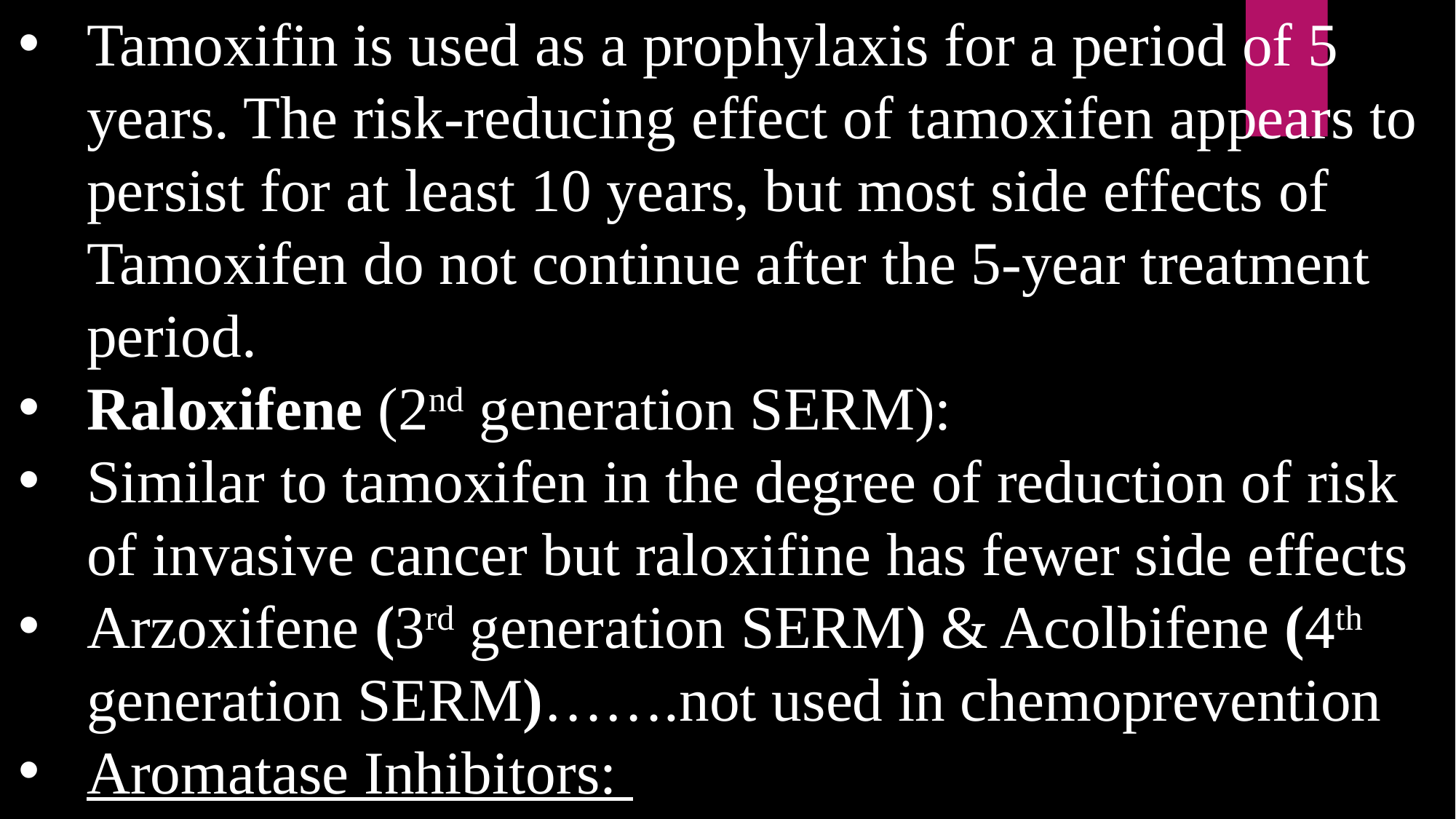

Tamoxifin is used as a prophylaxis for a period of 5 years. The risk-reducing effect of tamoxifen appears to persist for at least 10 years, but most side effects of Tamoxifen do not continue after the 5-year treatment period.
Raloxifene (2nd generation SERM):
Similar to tamoxifen in the degree of reduction of risk of invasive cancer but raloxifine has fewer side effects
Arzoxifene (3rd generation SERM) & Acolbifene (4th generation SERM)…….not used in chemoprevention
Aromatase Inhibitors: